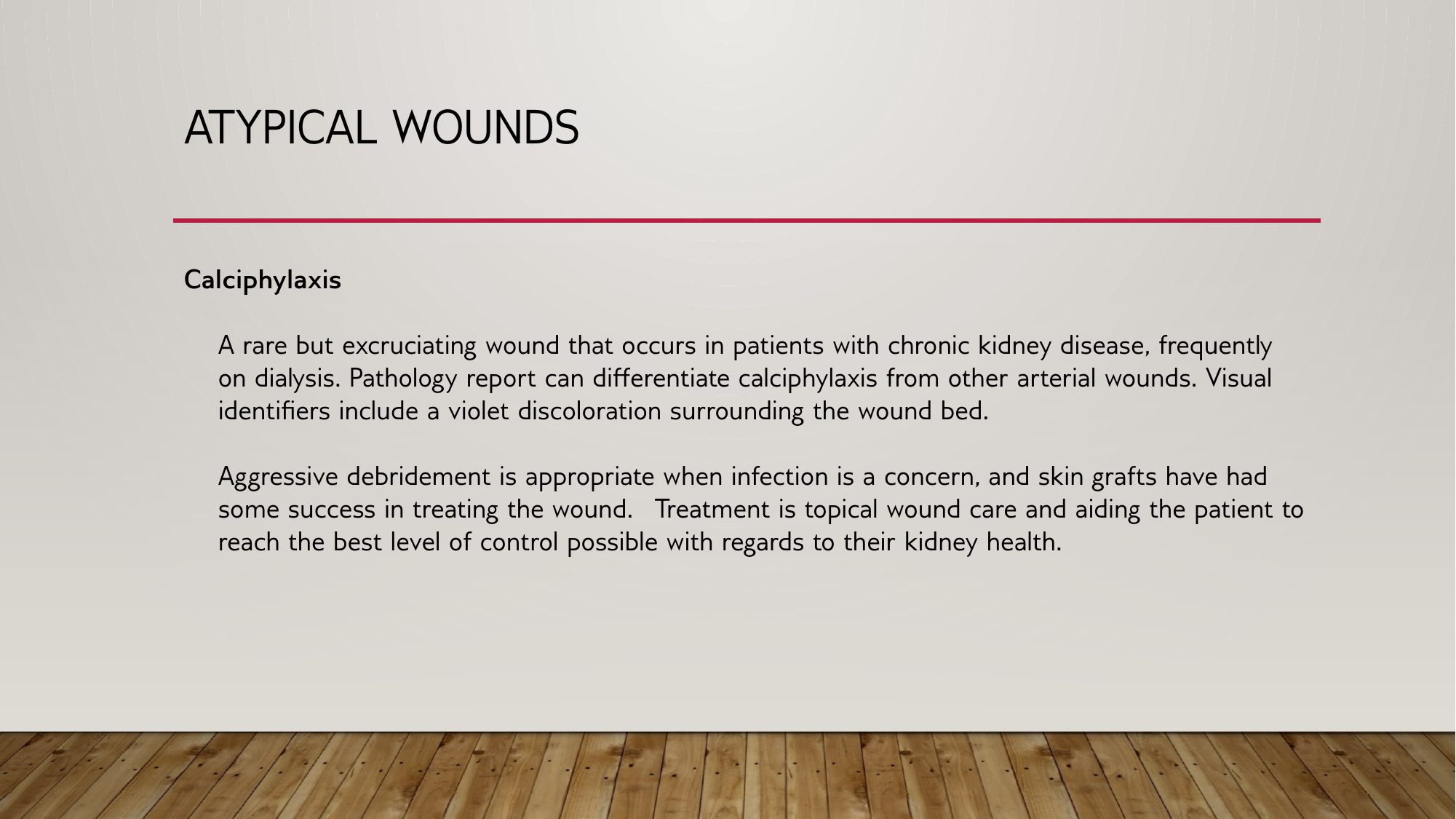

# Atypical wounds

Calciphylaxis

	A rare but excruciating wound that occurs in patients with chronic kidney disease, frequently on dialysis. Pathology report can differentiate calciphylaxis from other arterial wounds. Visual identifiers include a violet discoloration surrounding the wound bed.

	Aggressive debridement is appropriate when infection is a concern, and skin grafts have had some success in treating the wound.  	Treatment is topical wound care and aiding the patient to reach the best level of control possible with regards to their kidney health.